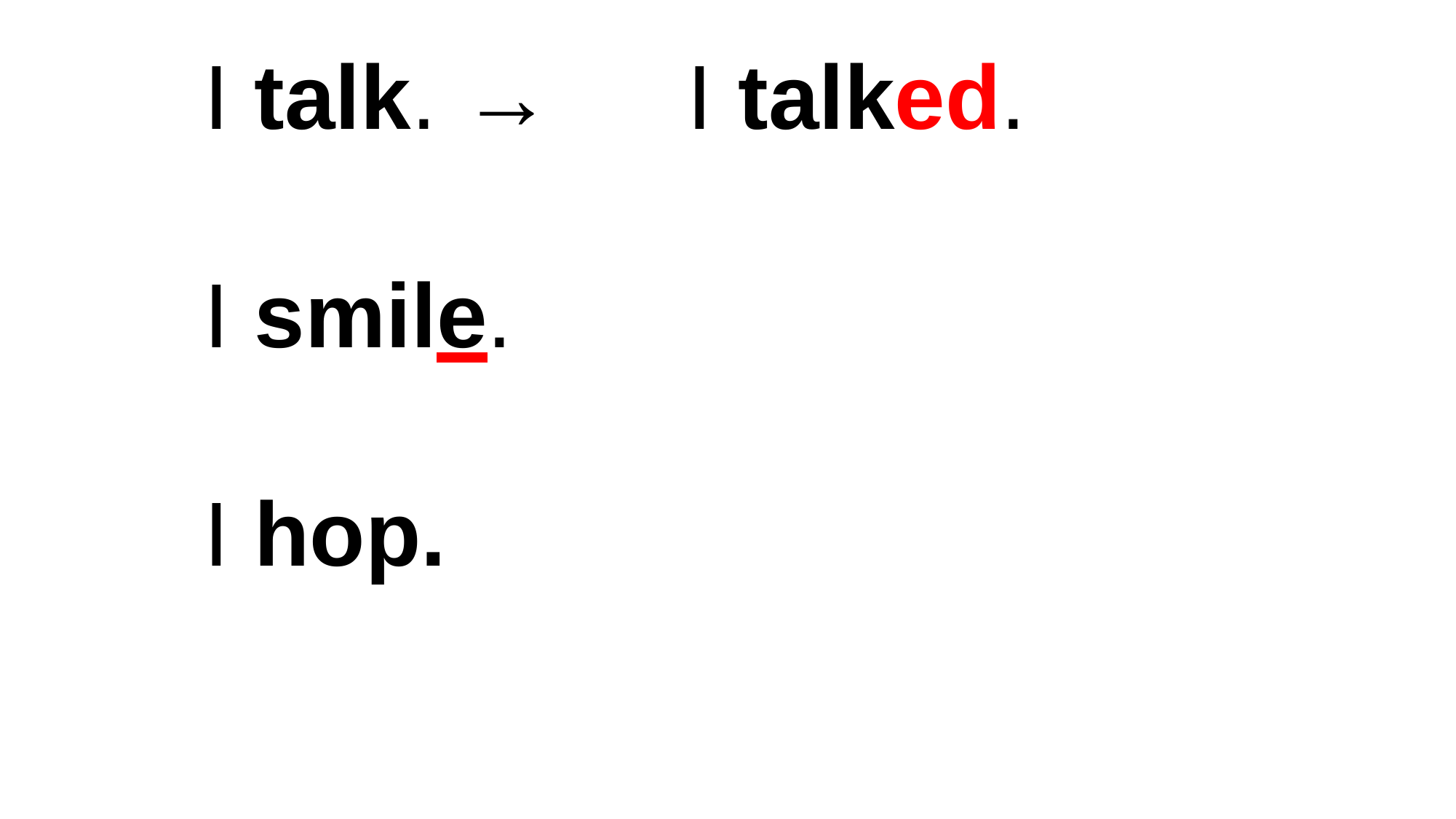

I talk. →　I talked.

I smile.

I hop.